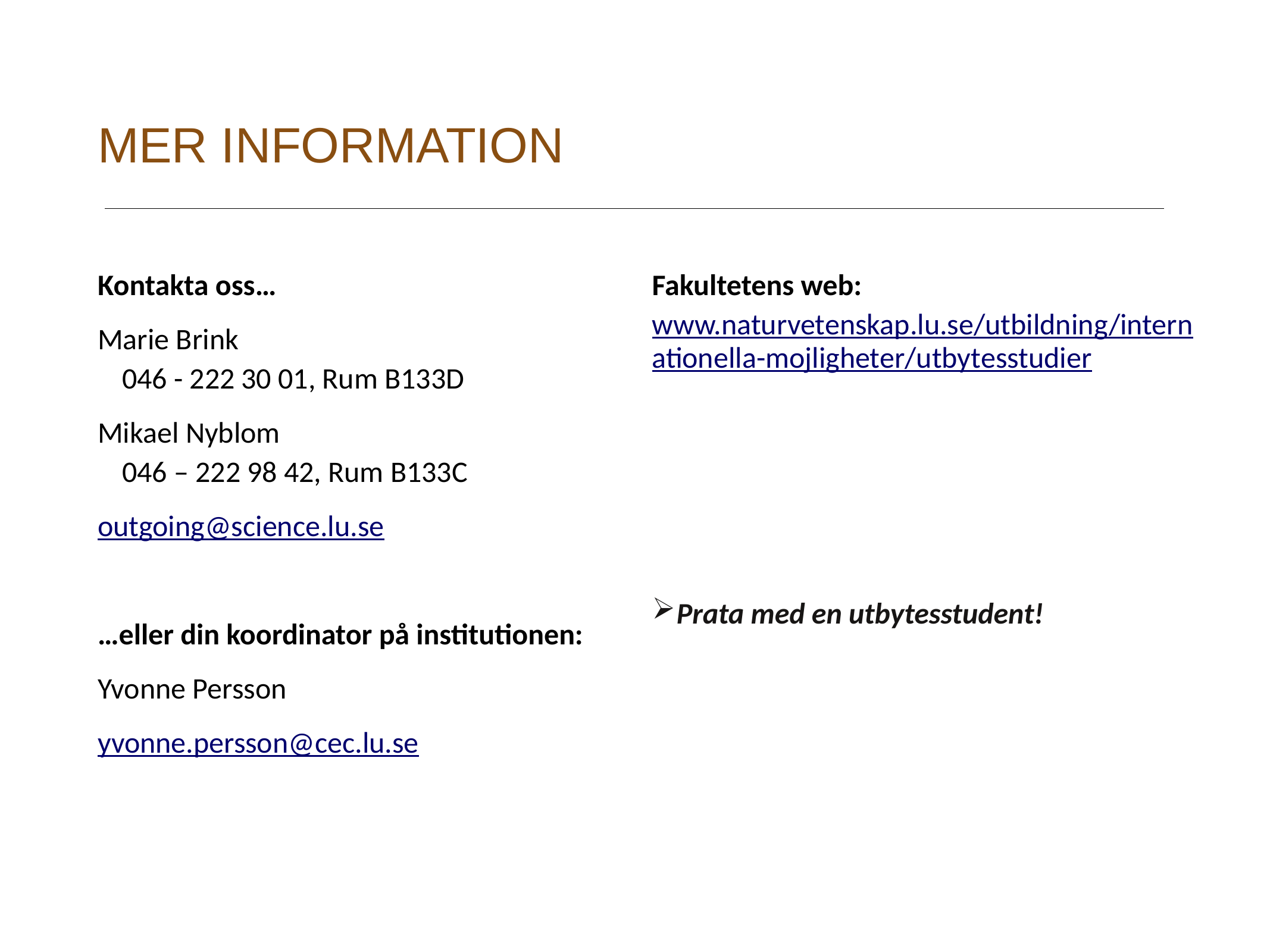

# MER INFORMATION
Kontakta oss…
Marie Brink
046 - 222 30 01, Rum B133D
Mikael Nyblom
046 – 222 98 42, Rum B133C
outgoing@science.lu.se

…eller din koordinator på institutionen:
Yvonne Persson
yvonne.persson@cec.lu.se

Fakultetens web: www.naturvetenskap.lu.se/utbildning/internationella-mojligheter/utbytesstudier

Prata med en utbytesstudent!